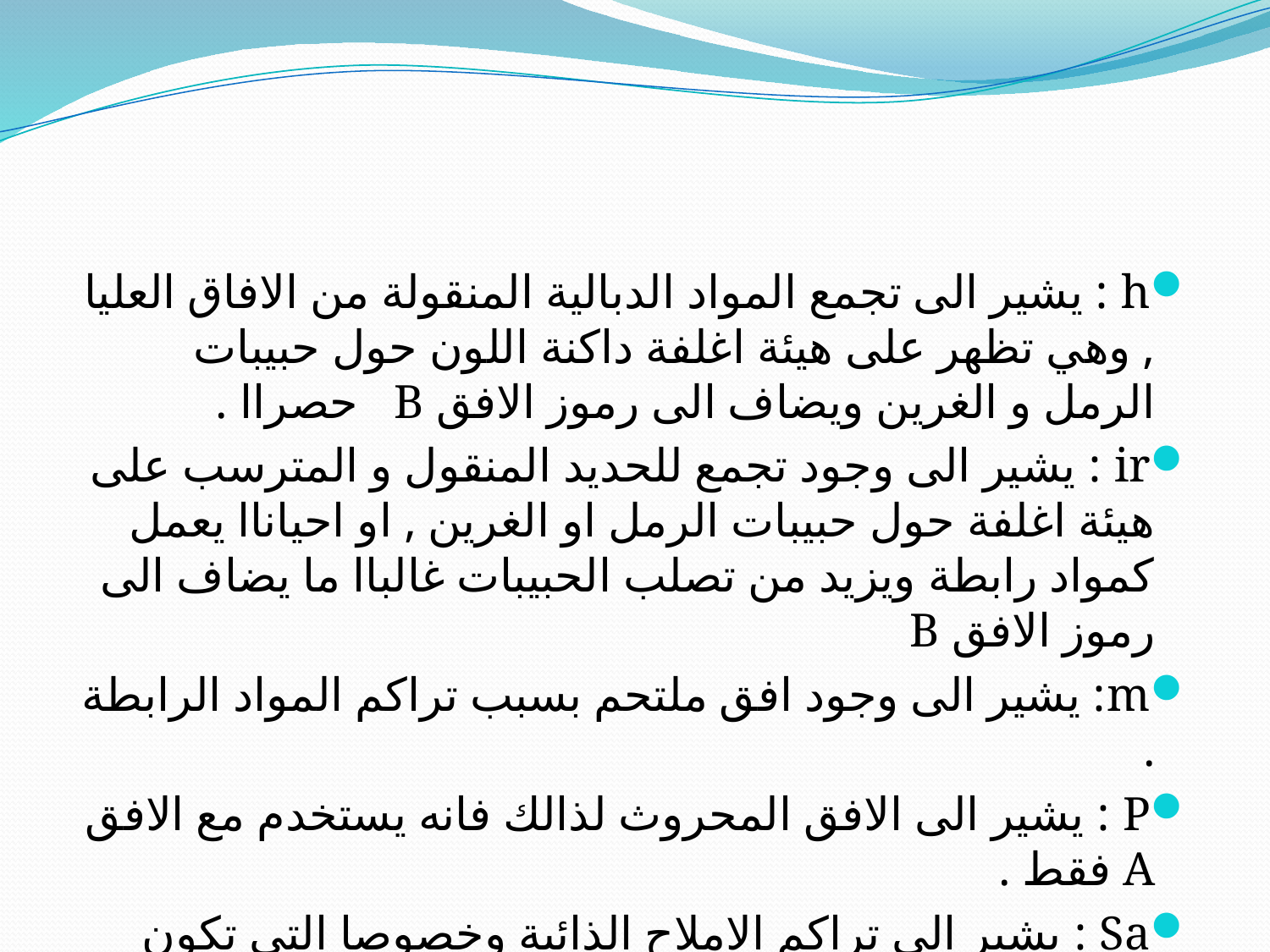

#
h : يشير الى تجمع المواد الدبالية المنقولة من الافاق العليا , وهي تظهر على هيئة اغلفة داكنة اللون حول حبيبات الرمل و الغرين ويضاف الى رموز الافق B   حصراا .
ir : يشير الى وجود تجمع للحديد المنقول و المترسب على هيئة اغلفة حول حبيبات الرمل او الغرين , او احياناا يعمل كمواد رابطة ويزيد من تصلب الحبيبات غالباا ما يضاف الى رموز الافق B
m: يشير الى وجود افق ملتحم بسبب تراكم المواد الرابطة .
P : يشير الى الافق المحروث لذالك فانه يستخدم مع الافق A فقط .
Sa : يشير الى تراكم الاملاح الذائبة وخصوصا التي تكون الاكثر ذوباناا من كبريتات الكالسيوم